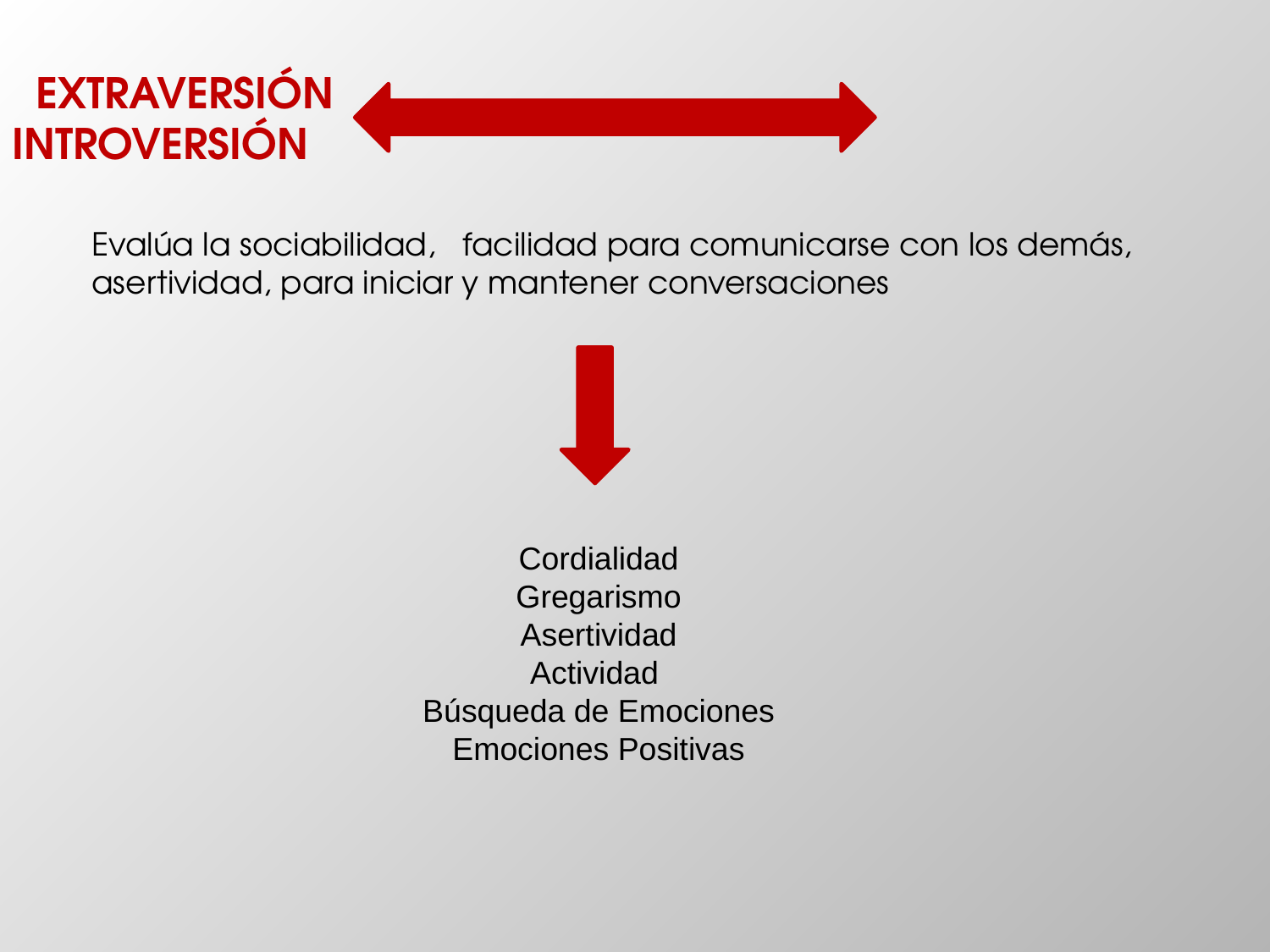

Extraversión                                                                  Introversión

Evalúa la sociabilidad,   facilidad para comunicarse con los demás, asertividad, para iniciar y mantener conversaciones

Cordialidad
Gregarismo
Asertividad
Actividad
Búsqueda de Emociones
Emociones Positivas